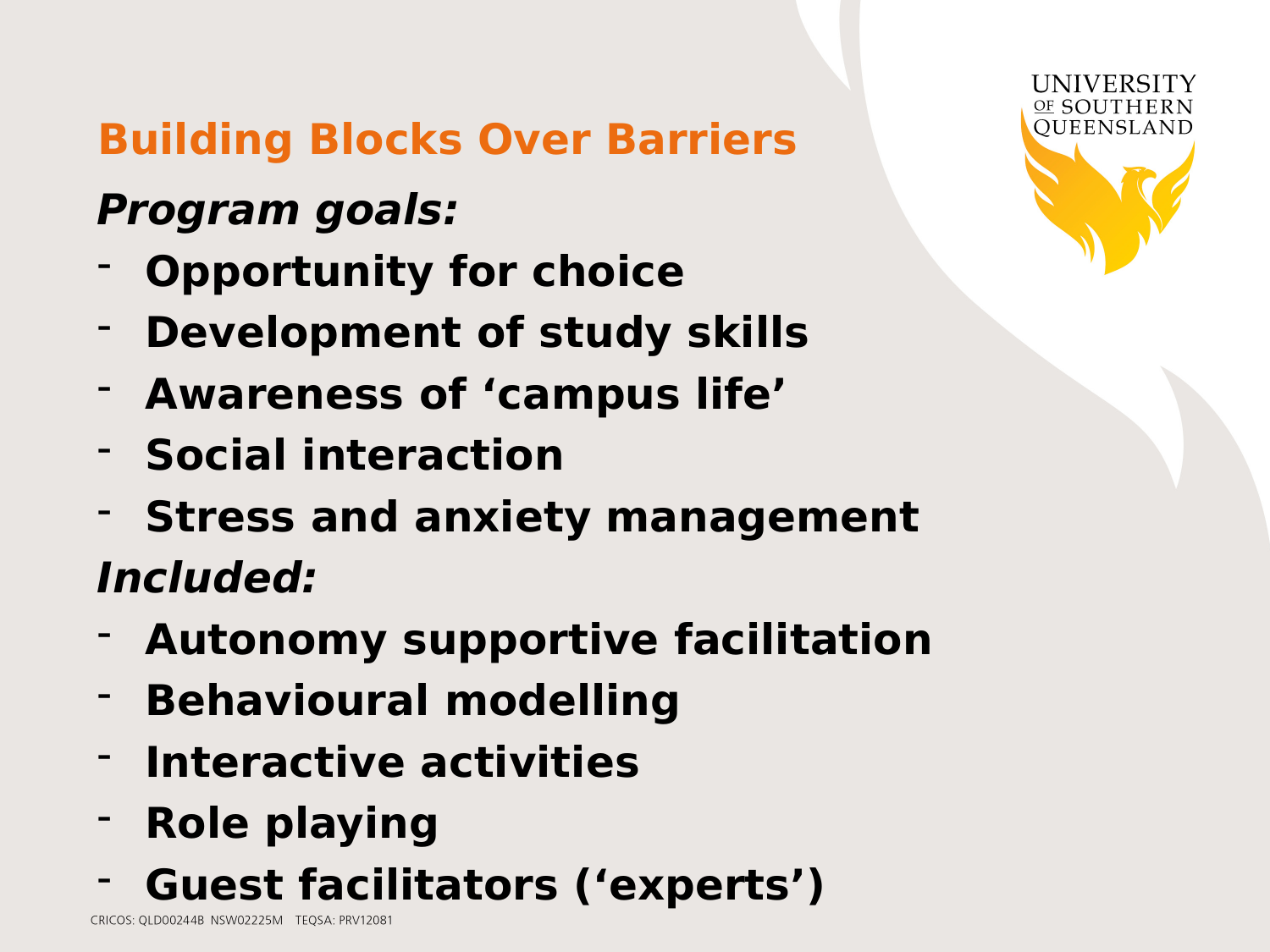

# Building Blocks Over Barriers
Program goals:
Opportunity for choice
Development of study skills
Awareness of ‘campus life’
Social interaction
Stress and anxiety management
Included:
Autonomy supportive facilitation
Behavioural modelling
Interactive activities
Role playing
Guest facilitators (‘experts’)